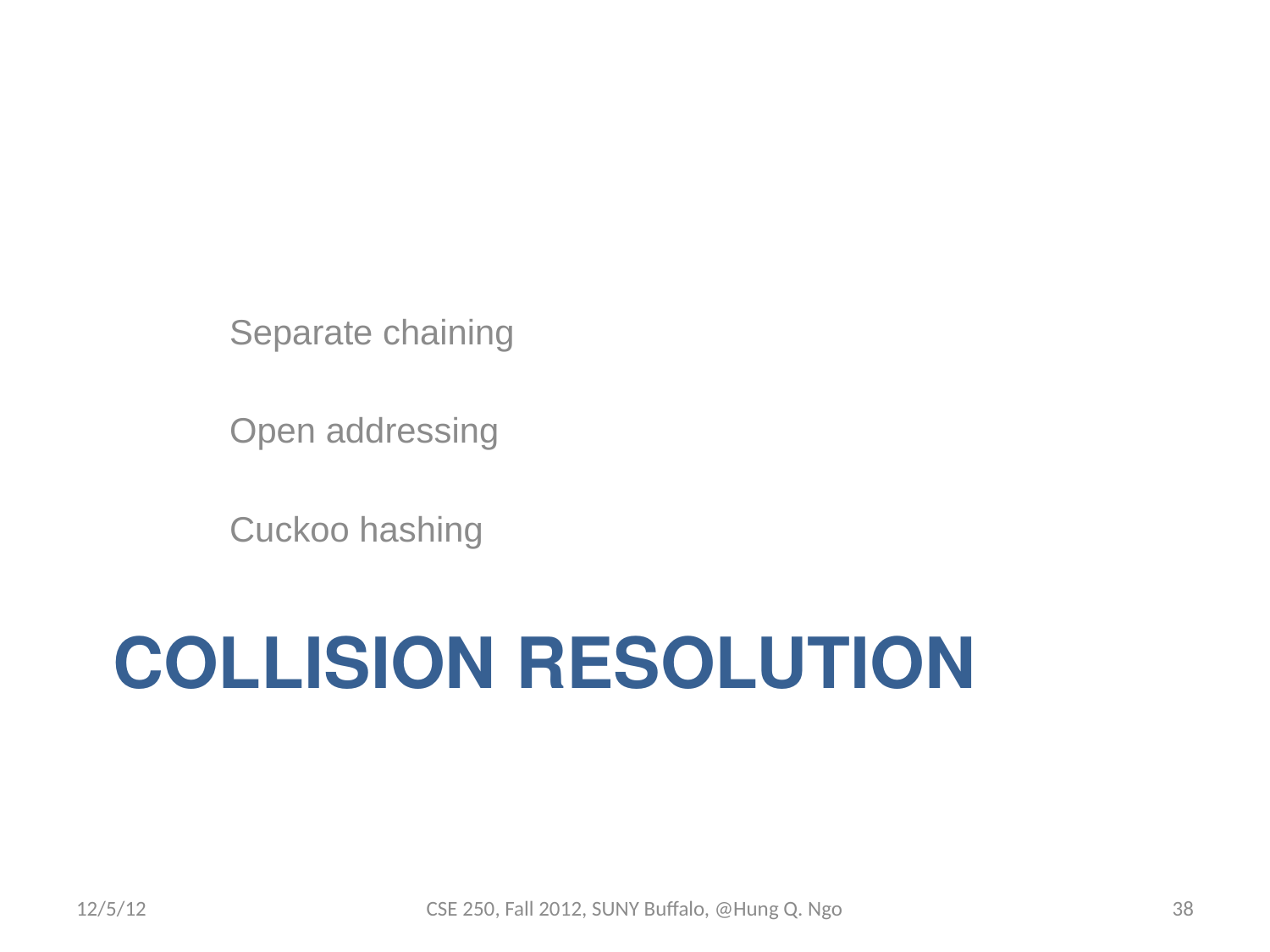

Separate chaining

Open addressing

Cuckoo hashing
# Collision resolution
12/5/12
CSE 250, Fall 2012, SUNY Buffalo, @Hung Q. Ngo
38